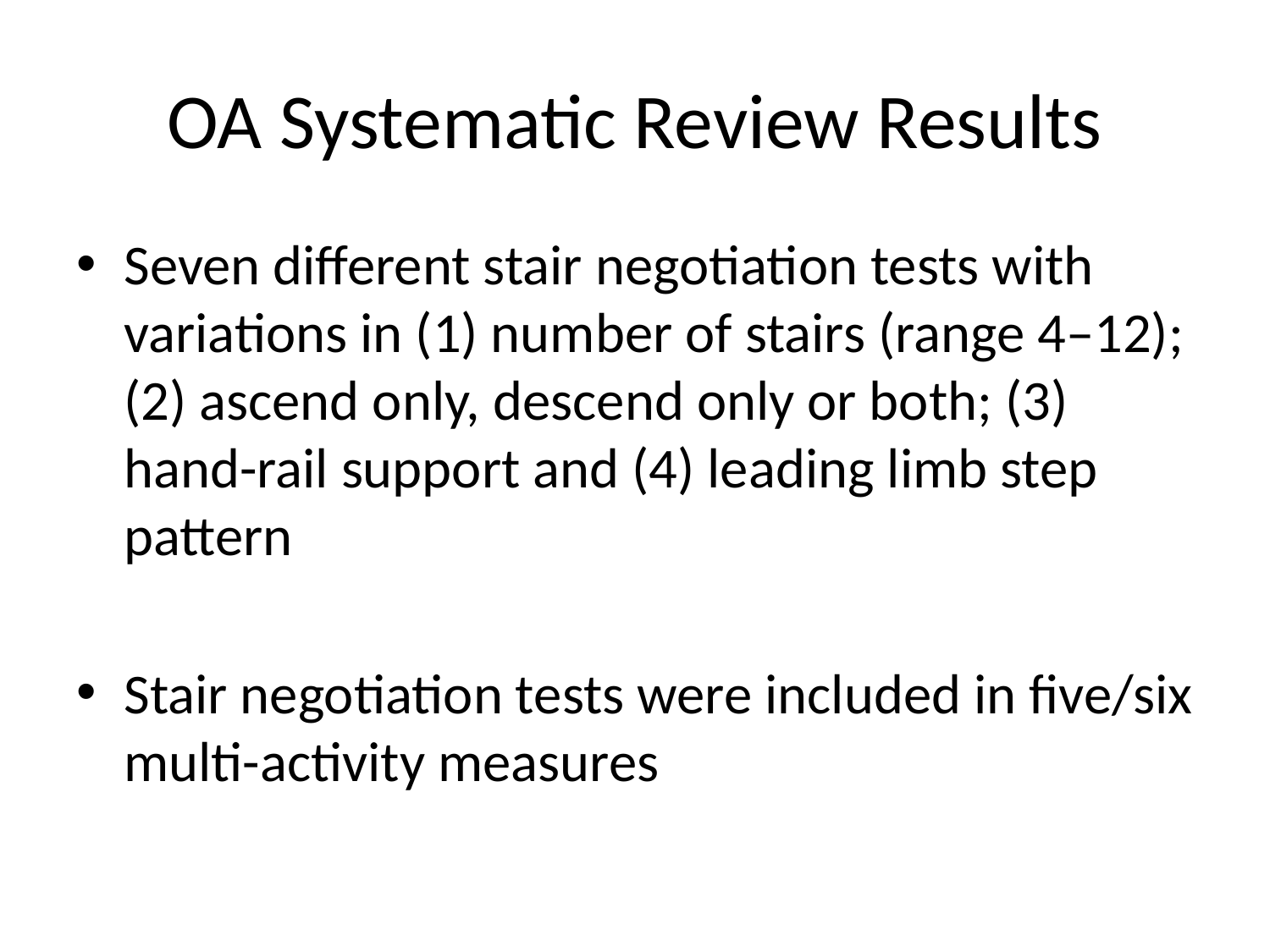

# OA Systematic Review Results
Seven different stair negotiation tests with variations in (1) number of stairs (range 4–12); (2) ascend only, descend only or both; (3) hand-rail support and (4) leading limb step pattern

Stair negotiation tests were included in five/six multi-activity measures